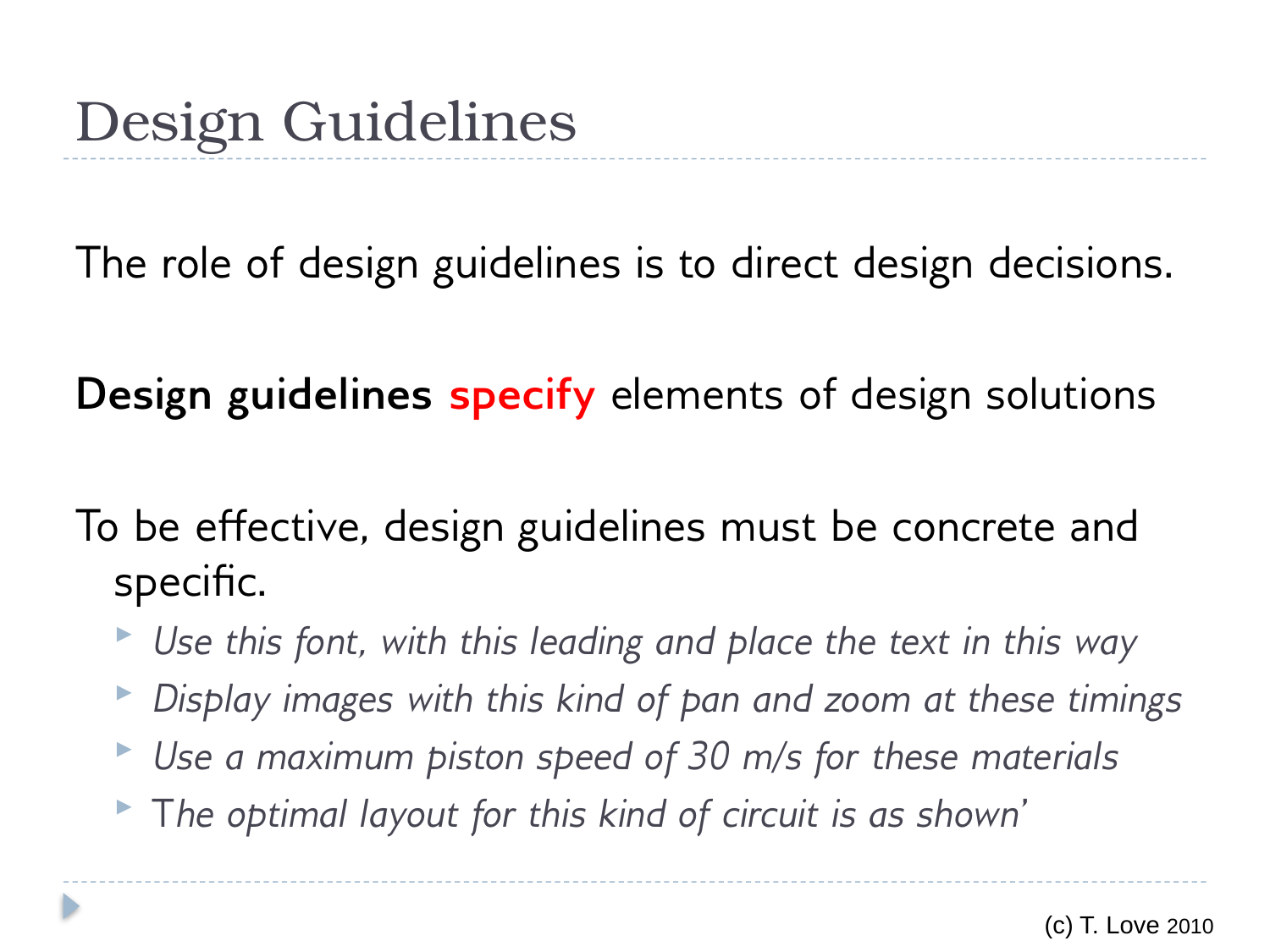

# Design Guidelines
The role of design guidelines is to direct design decisions.

Design guidelines specify elements of design solutions

To be effective, design guidelines must be concrete and specific.
Use this font, with this leading and place the text in this way
Display images with this kind of pan and zoom at these timings
Use a maximum piston speed of 30 m/s for these materials
The optimal layout for this kind of circuit is as shown’